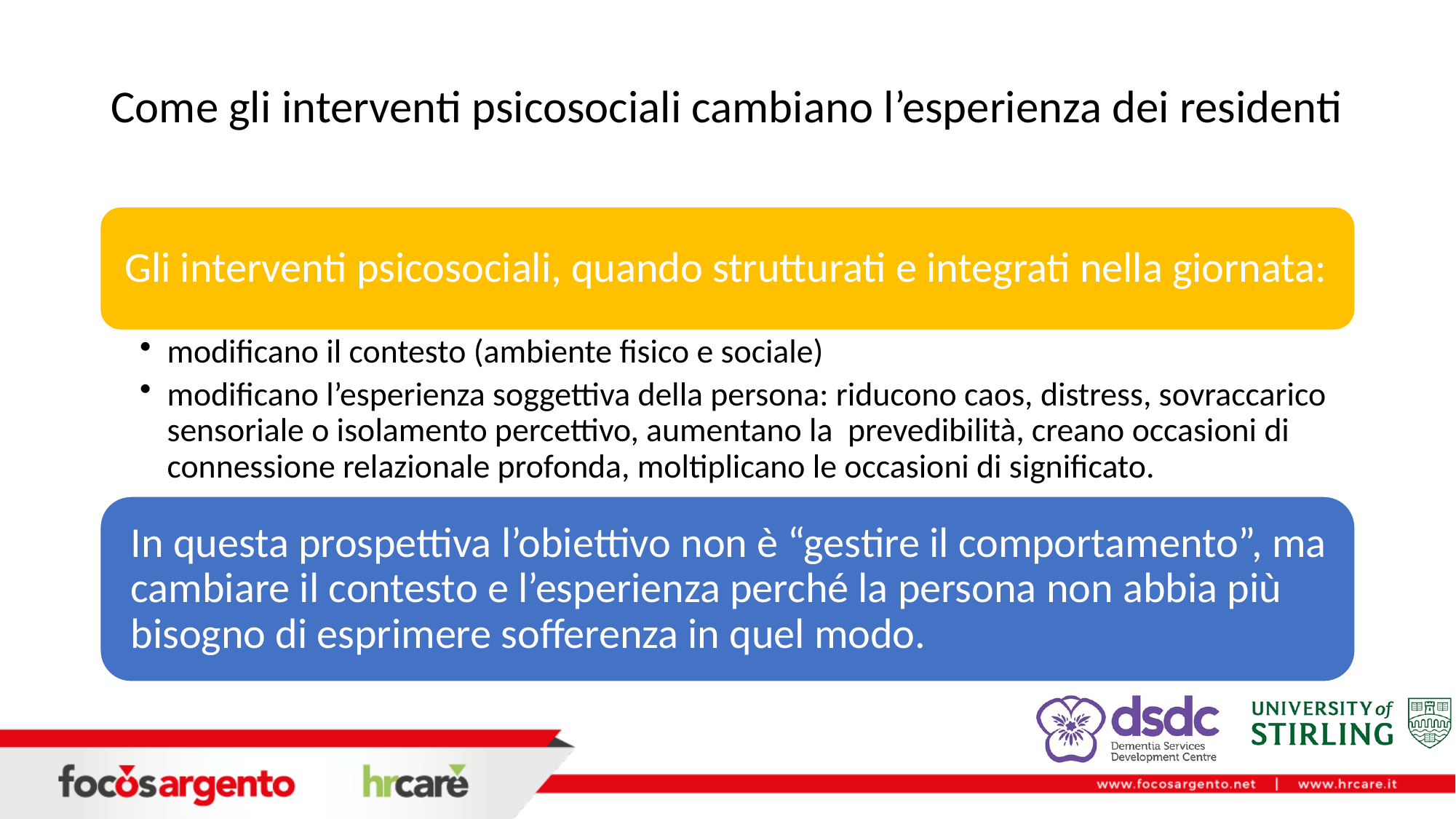

# Come gli interventi psicosociali cambiano l’esperienza dei residenti
Gli interventi psicosociali, quando strutturati e integrati nella giornata:
modificano il contesto (ambiente fisico e sociale)
modificano l’esperienza soggettiva della persona: riducono caos, distress, sovraccarico sensoriale o isolamento percettivo, aumentano la  prevedibilità, creano occasioni di connessione relazionale profonda, moltiplicano le occasioni di significato.
In questa prospettiva l’obiettivo non è “gestire il comportamento”, ma cambiare il contesto e l’esperienza perché la persona non abbia più bisogno di esprimere sofferenza in quel modo.